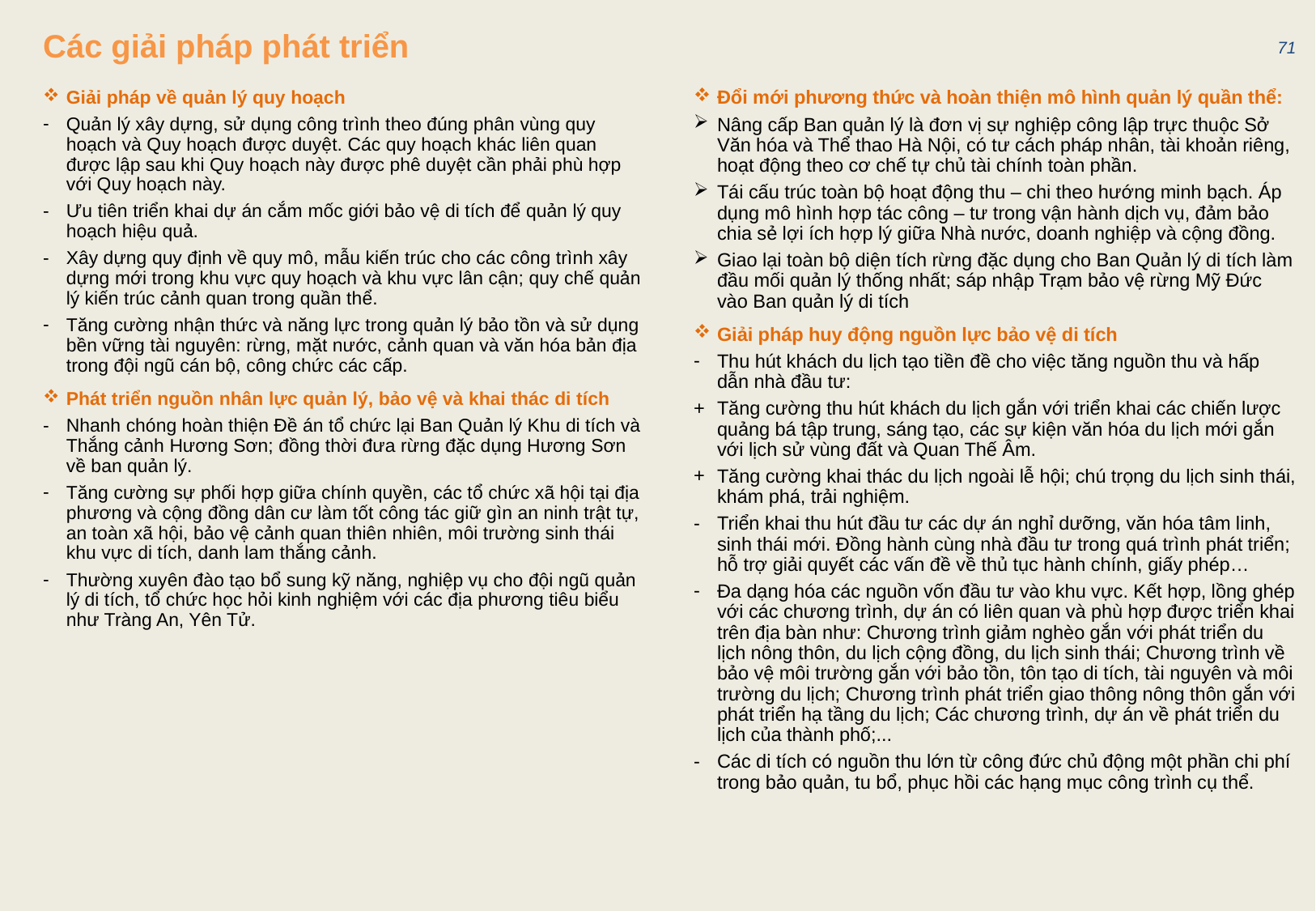

71
# Các giải pháp phát triển
Giải pháp về quản lý quy hoạch
Quản lý xây dựng, sử dụng công trình theo đúng phân vùng quy hoạch và Quy hoạch được duyệt. Các quy hoạch khác liên quan được lập sau khi Quy hoạch này được phê duyệt cần phải phù hợp với Quy hoạch này.
Ưu tiên triển khai dự án cắm mốc giới bảo vệ di tích để quản lý quy hoạch hiệu quả.
Xây dựng quy định về quy mô, mẫu kiến trúc cho các công trình xây dựng mới trong khu vực quy hoạch và khu vực lân cận; quy chế quản lý kiến trúc cảnh quan trong quần thể.
Tăng cường nhận thức và năng lực trong quản lý bảo tồn và sử dụng bền vững tài nguyên: rừng, mặt nước, cảnh quan và văn hóa bản địa trong đội ngũ cán bộ, công chức các cấp.
Phát triển nguồn nhân lực quản lý, bảo vệ và khai thác di tích
Nhanh chóng hoàn thiện Đề án tổ chức lại Ban Quản lý Khu di tích và Thắng cảnh Hương Sơn; đồng thời đưa rừng đặc dụng Hương Sơn về ban quản lý.
Tăng cường sự phối hợp giữa chính quyền, các tổ chức xã hội tại địa phương và cộng đồng dân cư làm tốt công tác giữ gìn an ninh trật tự, an toàn xã hội, bảo vệ cảnh quan thiên nhiên, môi trường sinh thái khu vực di tích, danh lam thắng cảnh.
Thường xuyên đào tạo bổ sung kỹ năng, nghiệp vụ cho đội ngũ quản lý di tích, tổ chức học hỏi kinh nghiệm với các địa phương tiêu biểu như Tràng An, Yên Tử.

Đổi mới phương thức và hoàn thiện mô hình quản lý quần thể:
Nâng cấp Ban quản lý là đơn vị sự nghiệp công lập trực thuộc Sở Văn hóa và Thể thao Hà Nội, có tư cách pháp nhân, tài khoản riêng, hoạt động theo cơ chế tự chủ tài chính toàn phần.
Tái cấu trúc toàn bộ hoạt động thu – chi theo hướng minh bạch. Áp dụng mô hình hợp tác công – tư trong vận hành dịch vụ, đảm bảo chia sẻ lợi ích hợp lý giữa Nhà nước, doanh nghiệp và cộng đồng.
Giao lại toàn bộ diện tích rừng đặc dụng cho Ban Quản lý di tích làm đầu mối quản lý thống nhất; sáp nhập Trạm bảo vệ rừng Mỹ Đức vào Ban quản lý di tích
Giải pháp huy động nguồn lực bảo vệ di tích
Thu hút khách du lịch tạo tiền đề cho việc tăng nguồn thu và hấp dẫn nhà đầu tư:
Tăng cường thu hút khách du lịch gắn với triển khai các chiến lược quảng bá tập trung, sáng tạo, các sự kiện văn hóa du lịch mới gắn với lịch sử vùng đất và Quan Thế Âm.
Tăng cường khai thác du lịch ngoài lễ hội; chú trọng du lịch sinh thái, khám phá, trải nghiệm.
Triển khai thu hút đầu tư các dự án nghỉ dưỡng, văn hóa tâm linh, sinh thái mới. Đồng hành cùng nhà đầu tư trong quá trình phát triển; hỗ trợ giải quyết các vấn đề về thủ tục hành chính, giấy phép…
Đa dạng hóa các nguồn vốn đầu tư vào khu vực. Kết hợp, lồng ghép với các chương trình, dự án có liên quan và phù hợp được triển khai trên địa bàn như: Chương trình giảm nghèo gắn với phát triển du lịch nông thôn, du lịch cộng đồng, du lịch sinh thái; Chương trình về bảo vệ môi trường gắn với bảo tồn, tôn tạo di tích, tài nguyên và môi trường du lịch; Chương trình phát triển giao thông nông thôn gắn với phát triển hạ tầng du lịch; Các chương trình, dự án về phát triển du lịch của thành phố;...
Các di tích có nguồn thu lớn từ công đức chủ động một phần chi phí trong bảo quản, tu bổ, phục hồi các hạng mục công trình cụ thể.